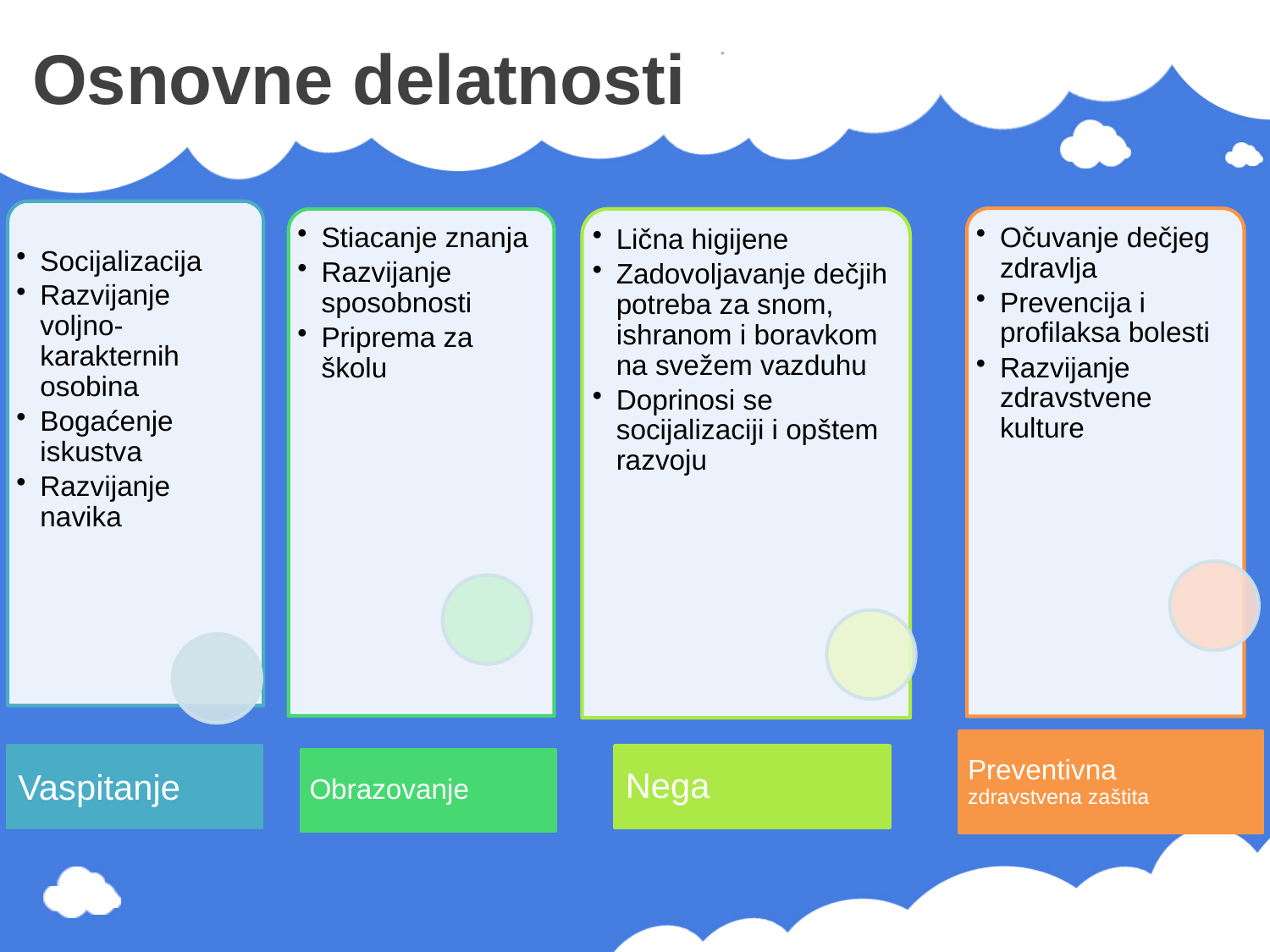

# Osnovne delatnosti

Socijalizacija
Razvijanje voljno-karakternih osobina
Bogaćenje iskustva
Razvijanje navika

Vaspitanje
Stiacanje znanja
Razvijanje sposobnosti
Priprema za školu

Obrazovanje
Lična higijene
Zadovoljavanje dečjih potreba za snom, ishranom i boravkom na svežem vazduhu
Doprinosi se socijalizaciji i opštem razvoju

Nega
Očuvanje dečjeg zdravlja
Prevencija i profilaksa bolesti
Razvijanje zdravstvene kulture
Preventivna zdravstvena zaštita